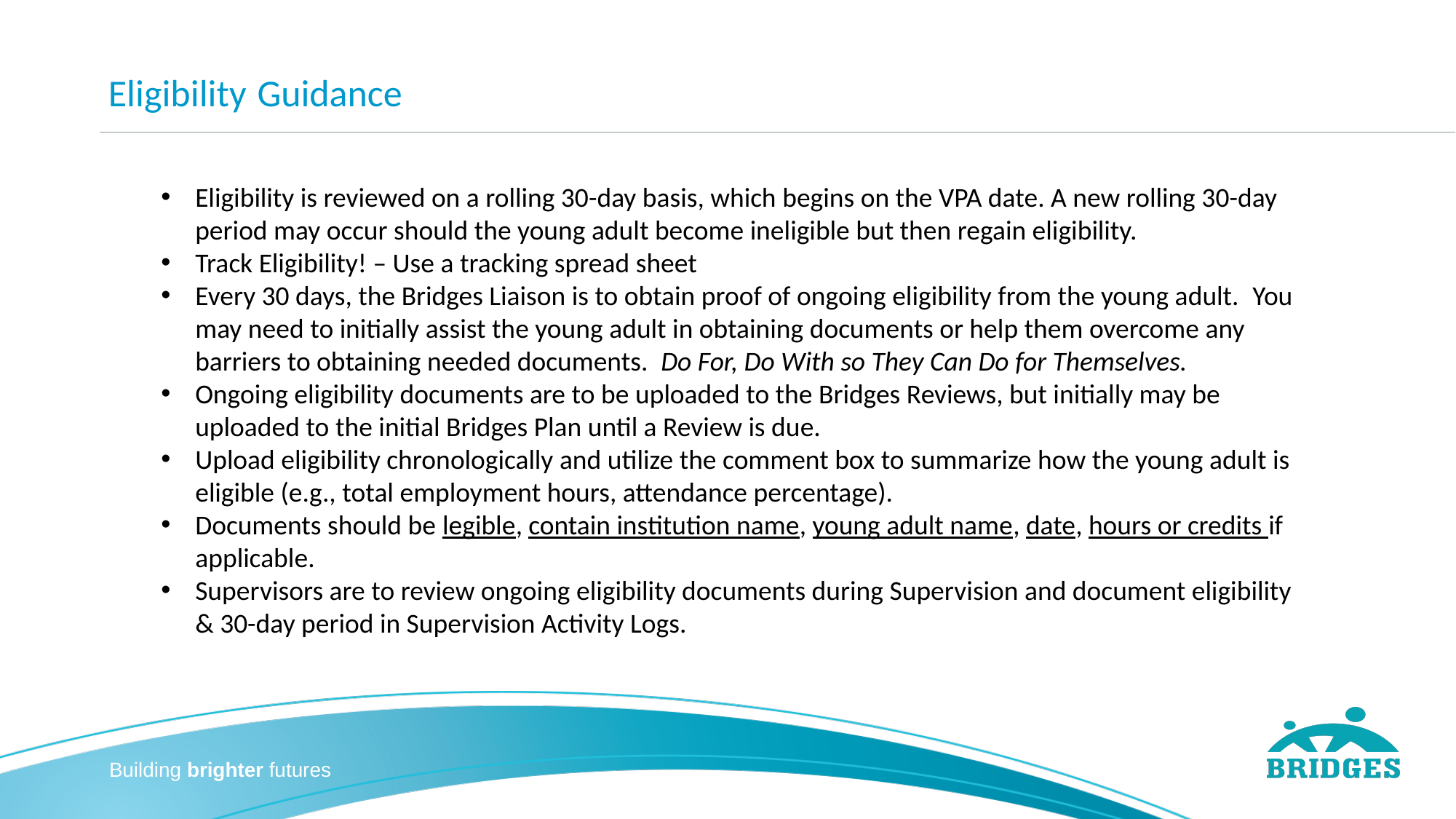

# Eligibility Guidance
Eligibility is reviewed on a rolling 30-day basis, which begins on the VPA date. A new rolling 30-day period may occur should the young adult become ineligible but then regain eligibility.
Track Eligibility! – Use a tracking spread sheet
Every 30 days, the Bridges Liaison is to obtain proof of ongoing eligibility from the young adult.  You may need to initially assist the young adult in obtaining documents or help them overcome any barriers to obtaining needed documents.  Do For, Do With so They Can Do for Themselves.
Ongoing eligibility documents are to be uploaded to the Bridges Reviews, but initially may be uploaded to the initial Bridges Plan until a Review is due.
Upload eligibility chronologically and utilize the comment box to summarize how the young adult is eligible (e.g., total employment hours, attendance percentage).
Documents should be legible, contain institution name, young adult name, date, hours or credits if applicable.
Supervisors are to review ongoing eligibility documents during Supervision and document eligibility & 30-day period in Supervision Activity Logs.